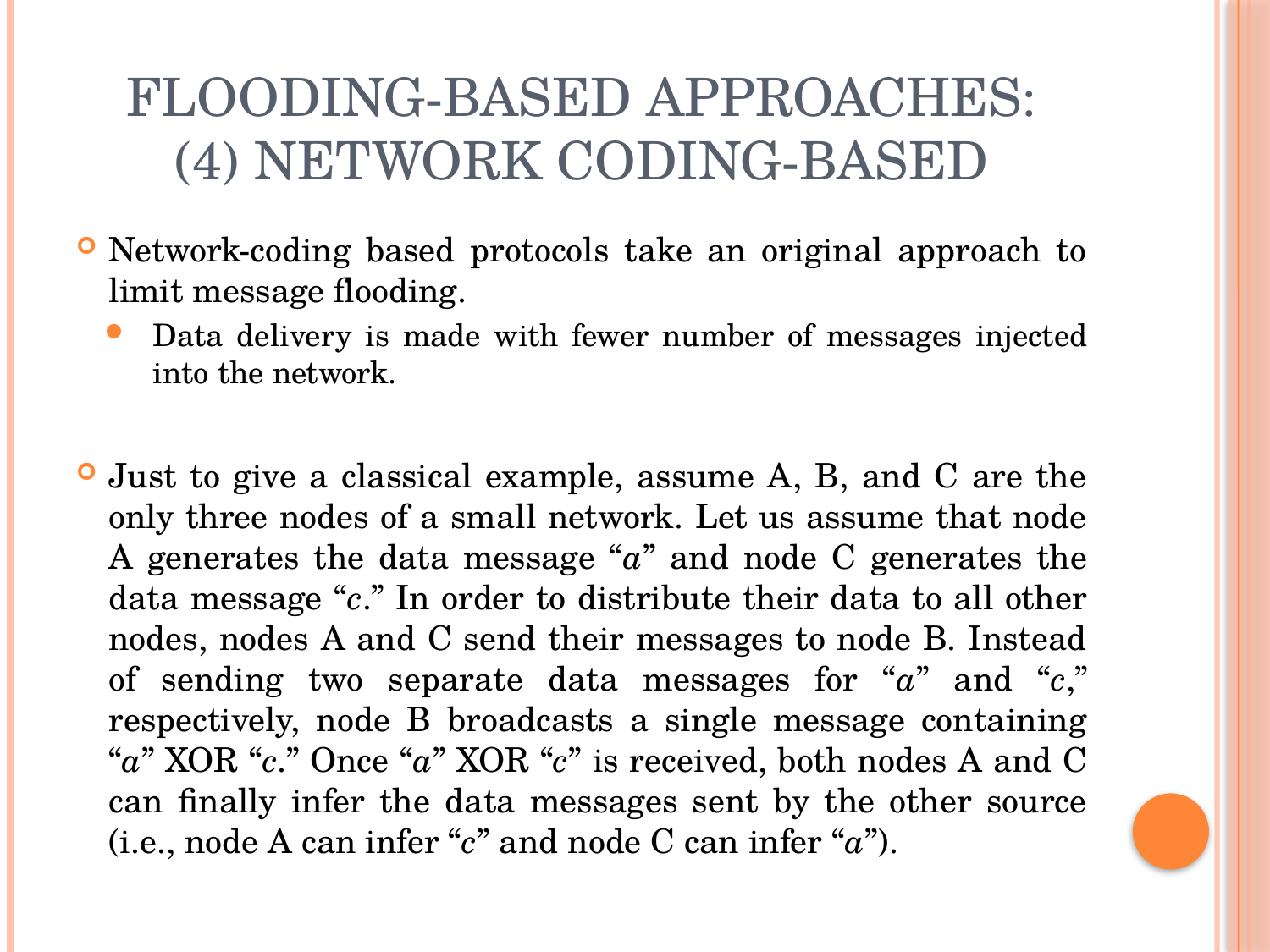

# Flooding-based Approaches: (4) Network Coding-based
Network-coding based protocols take an original approach to limit message flooding.
Data delivery is made with fewer number of messages injected into the network.

Just to give a classical example, assume A, B, and C are the only three nodes of a small network. Let us assume that node A generates the data message “a” and node C generates the data message “c.” In order to distribute their data to all other nodes, nodes A and C send their messages to node B. Instead of sending two separate data messages for “a” and “c,” respectively, node B broadcasts a single message containing “a” XOR “c.” Once “a” XOR “c” is received, both nodes A and C can finally infer the data messages sent by the other source (i.e., node A can infer “c” and node C can infer “a”).